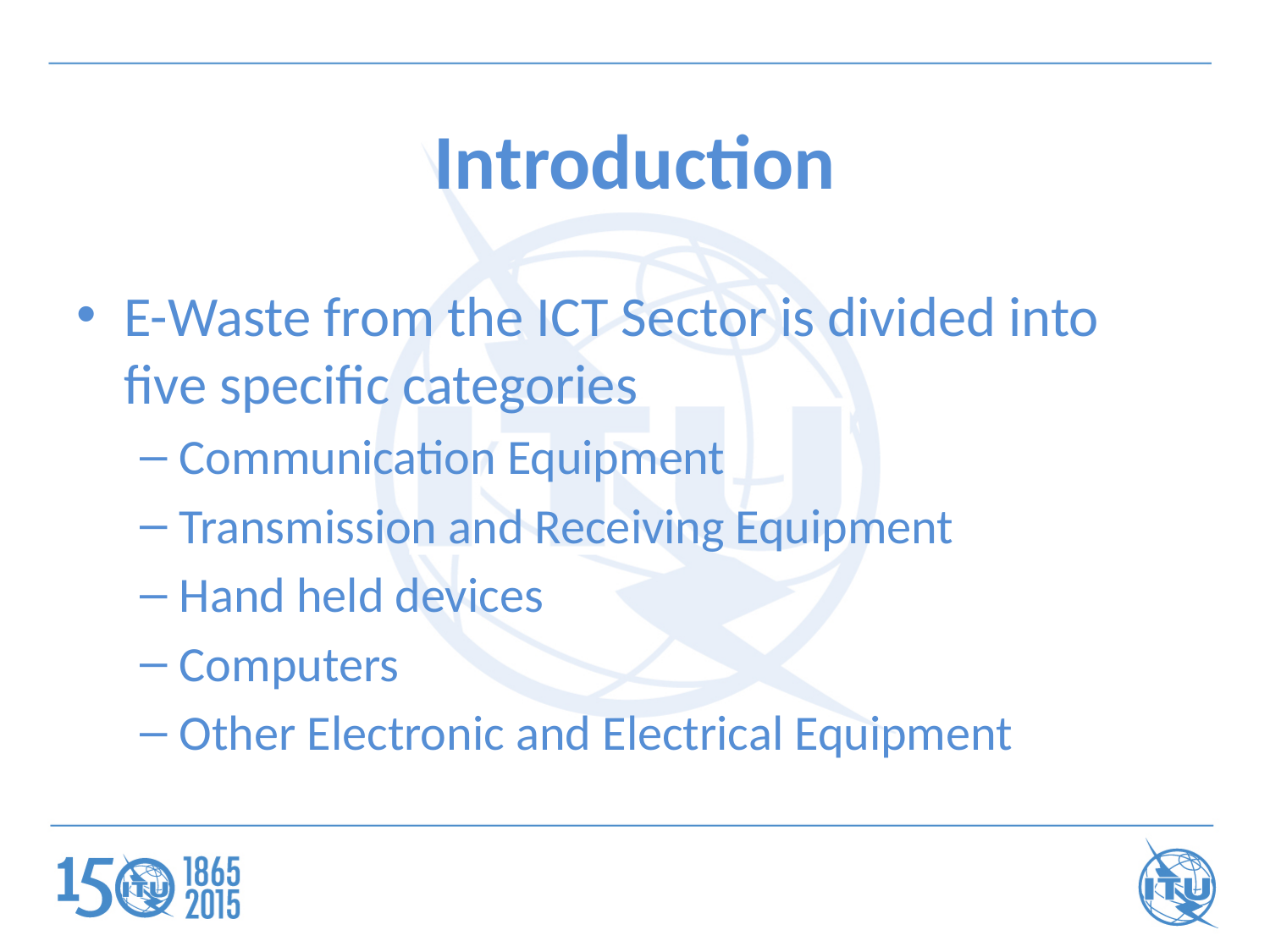

# Introduction
E-Waste from the ICT Sector is divided into five specific categories
Communication Equipment
Transmission and Receiving Equipment
Hand held devices
Computers
Other Electronic and Electrical Equipment